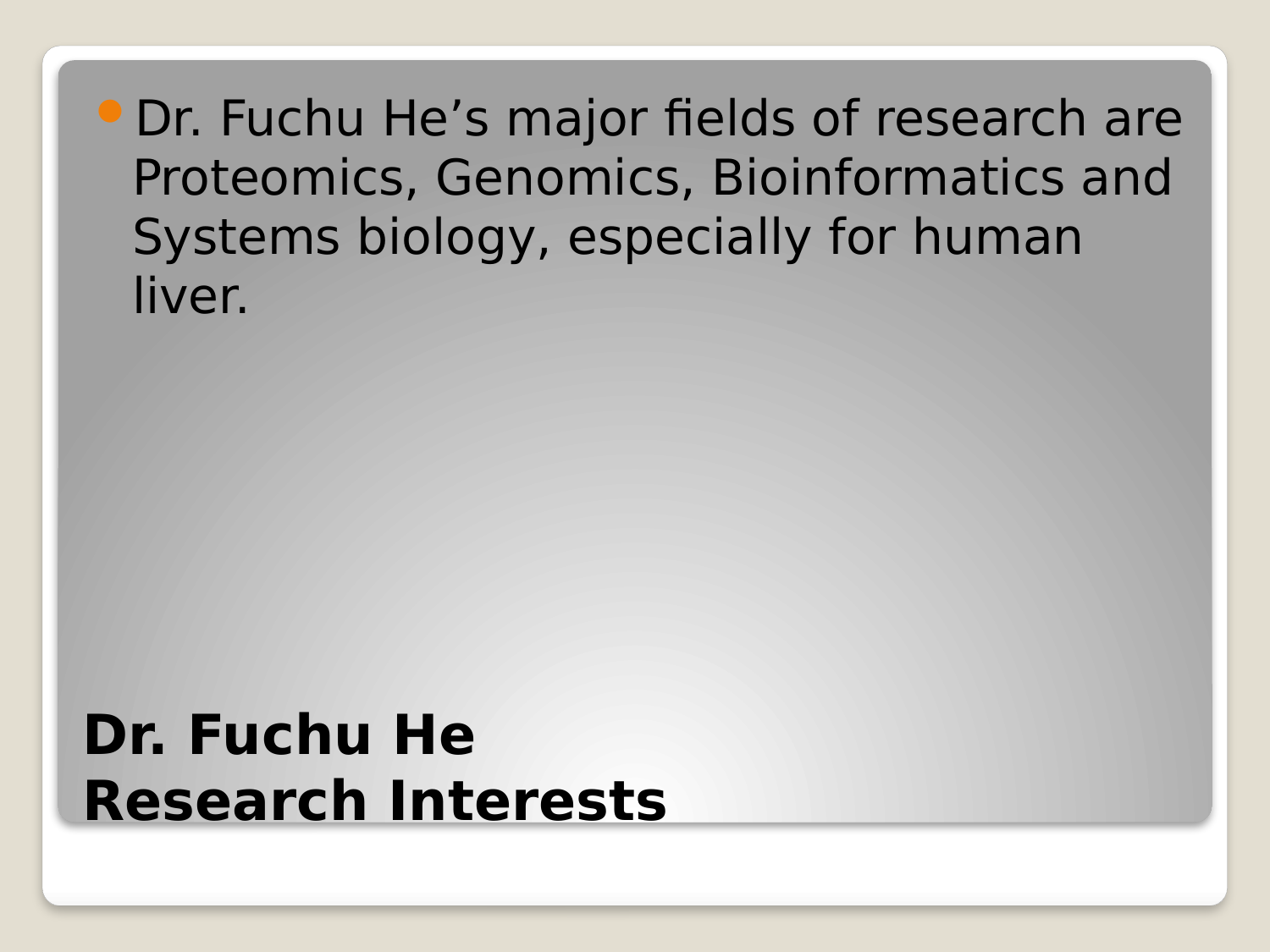

Dr. Fuchu He’s major fields of research are Proteomics, Genomics, Bioinformatics and Systems biology, especially for human liver.

# Dr. Fuchu He Research Interests